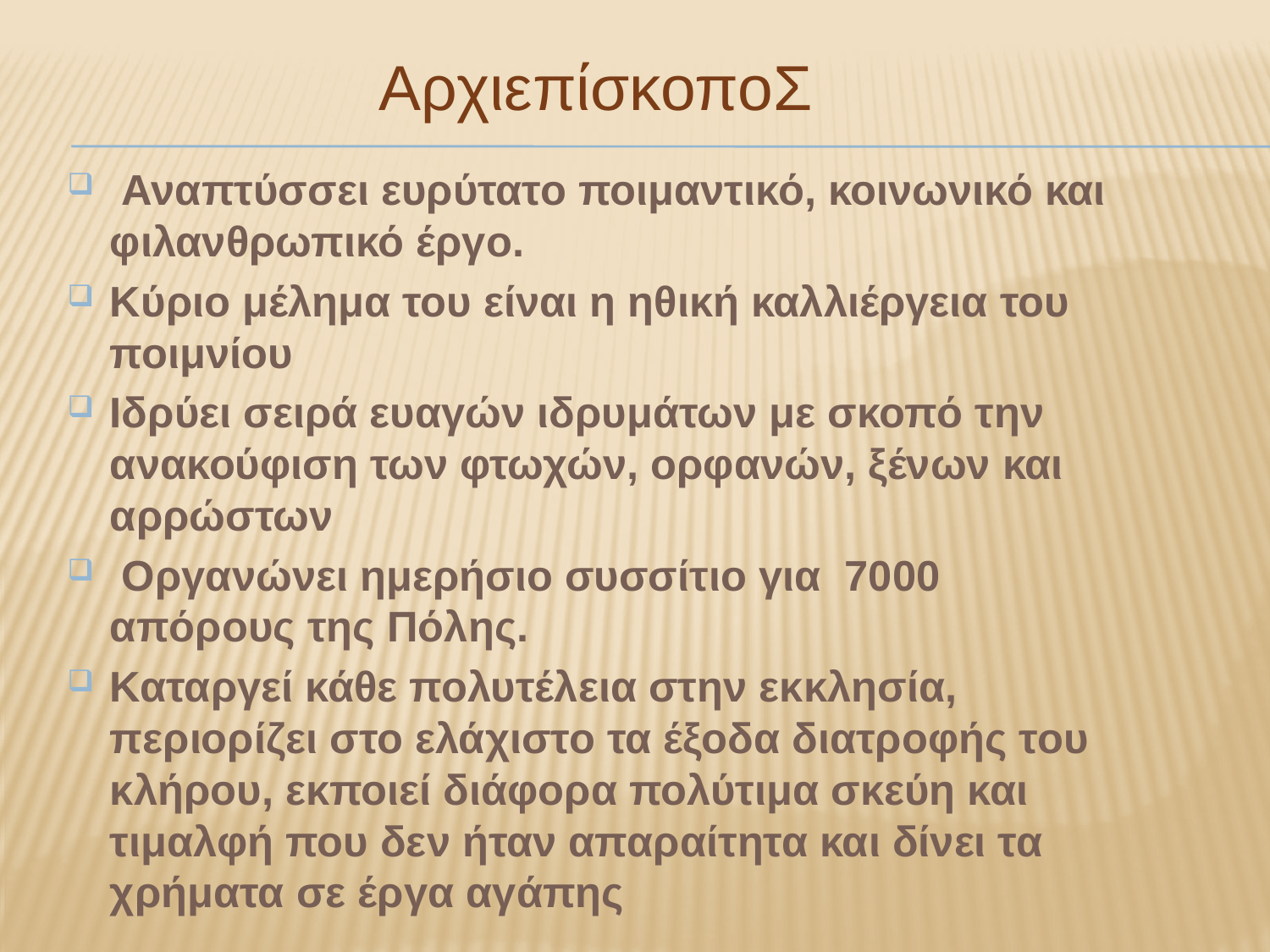

# Αρχιεπίσκοπος
 Αναπτύσσει ευρύτατο ποιμαντικό, κοινωνικό και φιλανθρωπικό έργο.
Κύριο μέλημα του είναι η ηθική καλλιέργεια του ποιμνίου
Ιδρύει σειρά ευαγών ιδρυμάτων με σκοπό την ανακούφιση των φτωχών, ορφανών, ξένων και αρρώστων
 Οργανώνει ημερήσιο συσσίτιο για  7000 απόρους της Πόλης.
Καταργεί κάθε πολυτέλεια στην εκκλησία, περιορίζει στο ελάχιστο τα έξοδα διατροφής του κλήρου, εκποιεί διάφορα πολύτιμα σκεύη και τιμαλφή που δεν ήταν απαραίτητα και δίνει τα χρήματα σε έργα αγάπης